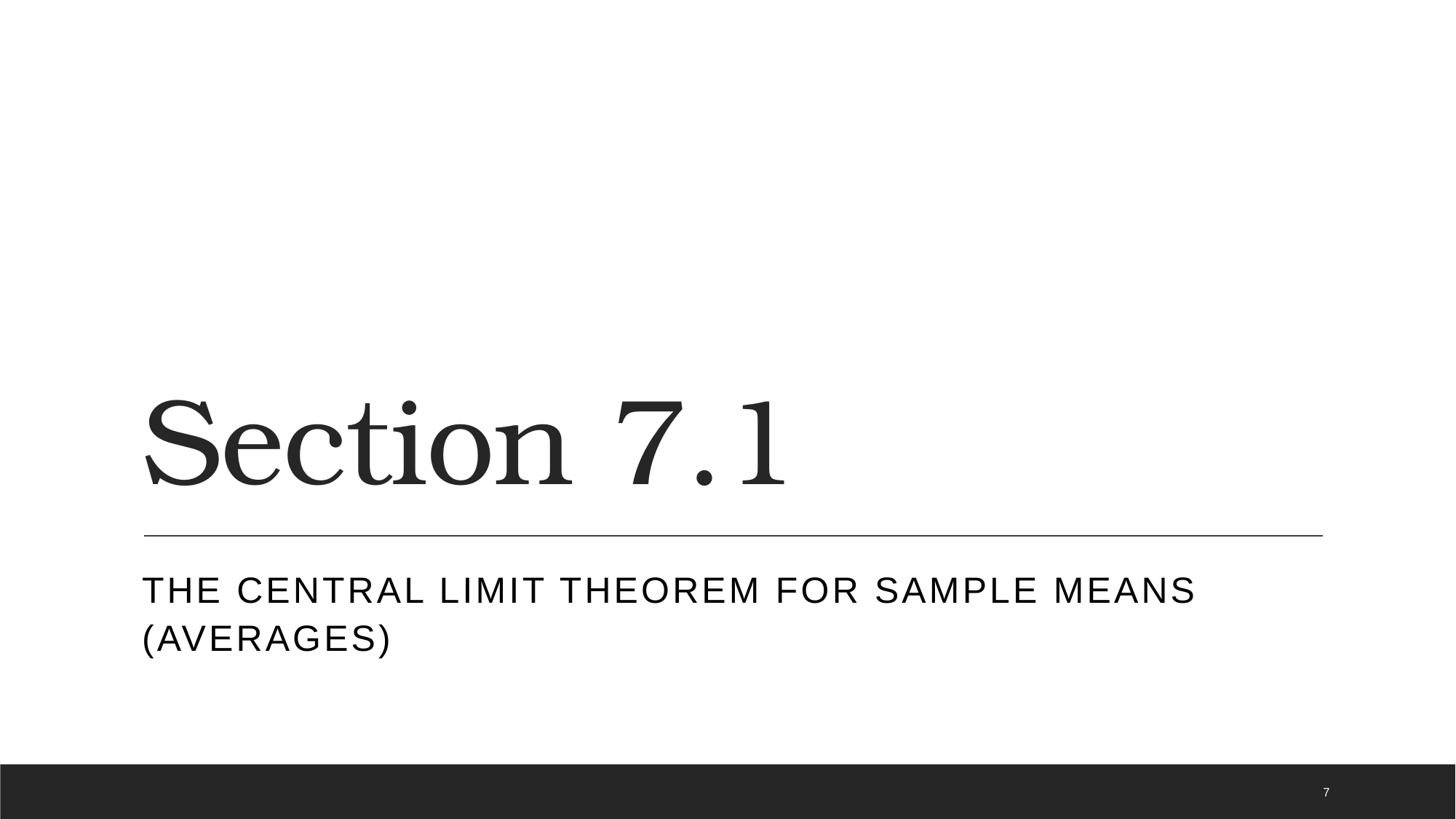

# Section 7.1
The Central Limit Theorem for Sample Means (Averages)
7